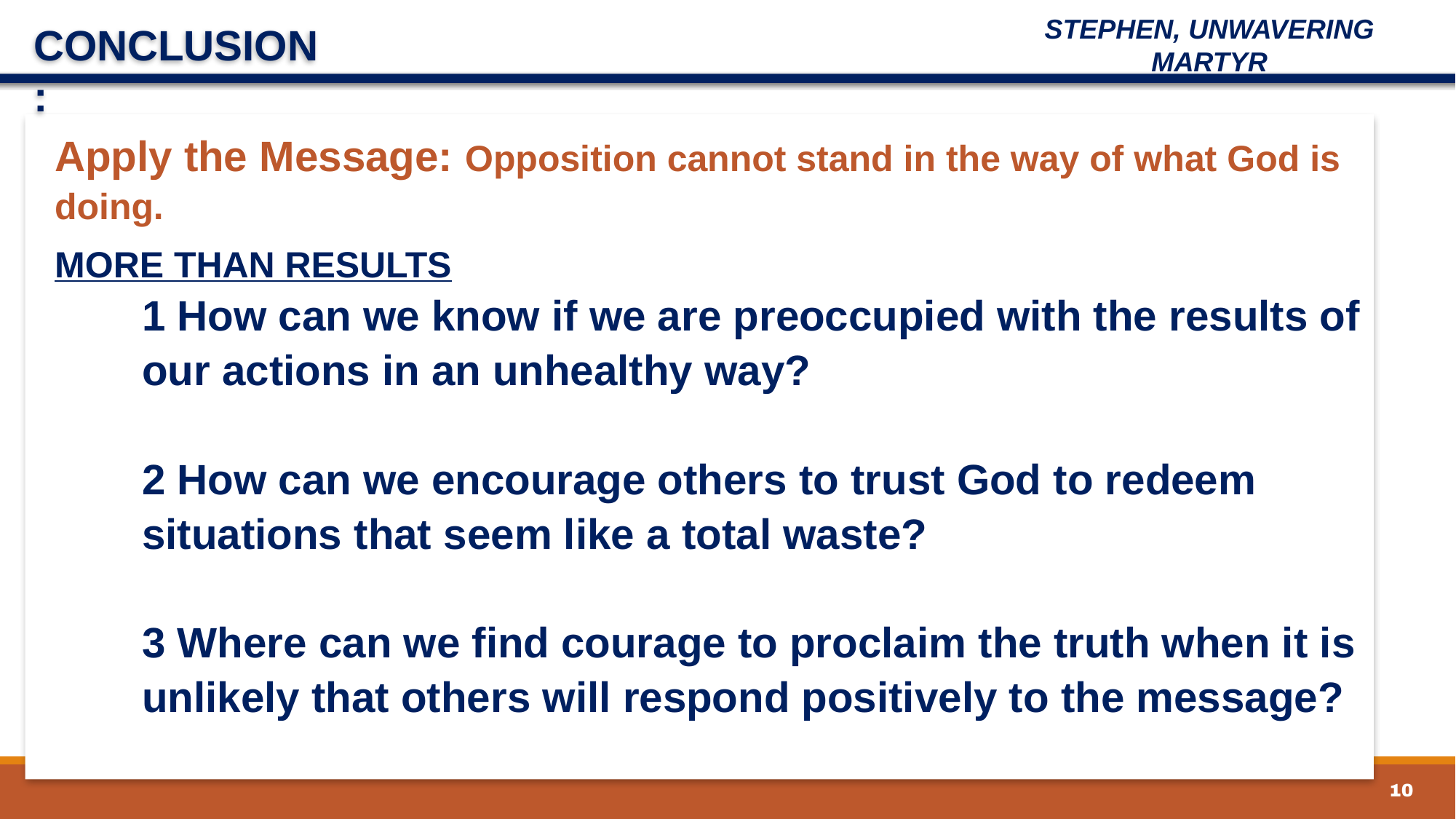

CONCLUSION:
STEPHEN, UNWAVERING MARTYR

Apply the Message: Opposition cannot stand in the way of what God is doing.

More Than Results
1 How can we know if we are preoccupied with the results of our actions in an unhealthy way?

2 How can we encourage others to trust God to redeem situations that seem like a total waste?

3 Where can we find courage to proclaim the truth when it is unlikely that others will respond positively to the message?

10